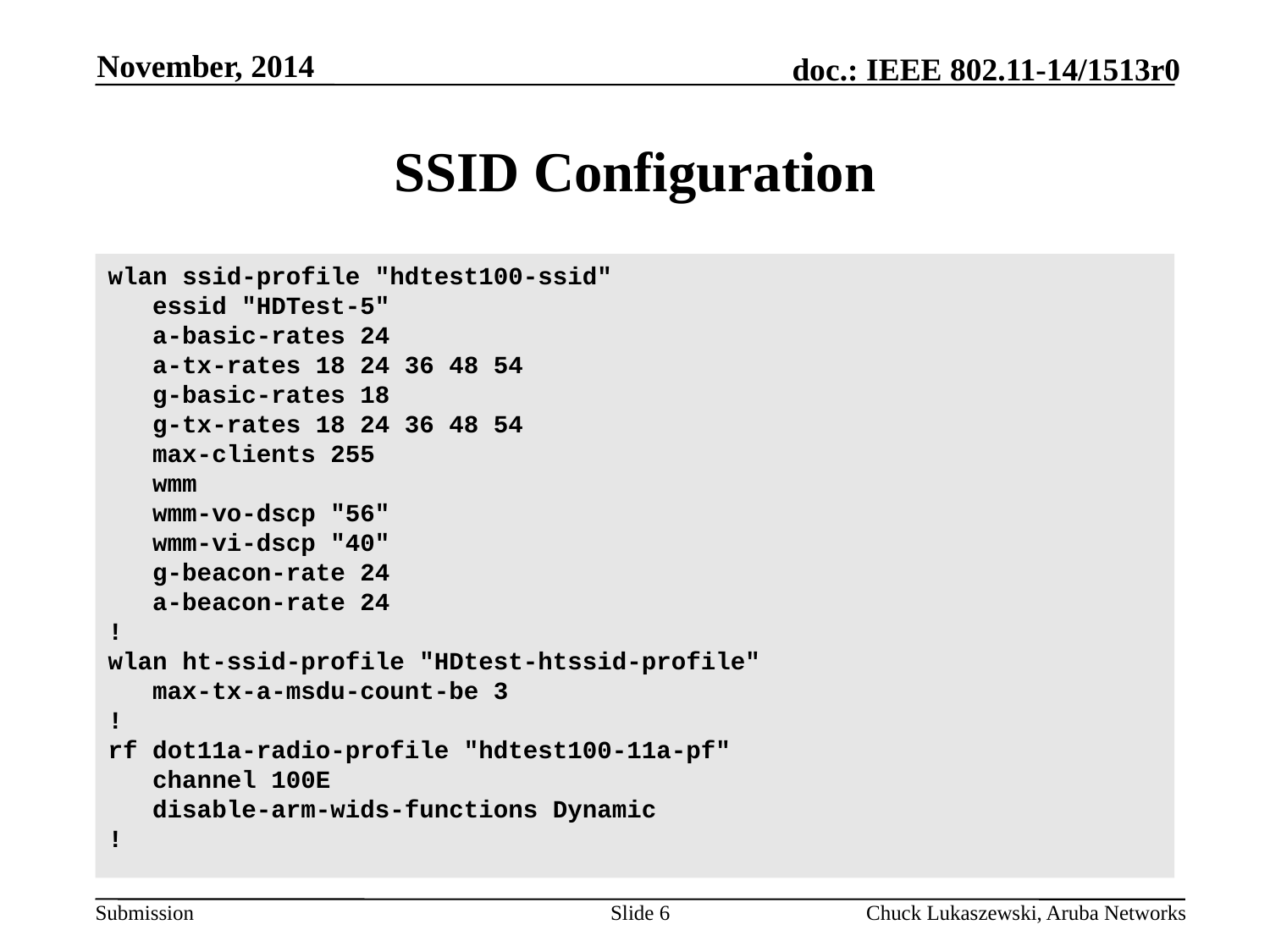

November, 2014
# SSID Configuration
wlan ssid-profile "hdtest100-ssid"
   essid "HDTest-5"
   a-basic-rates 24
   a-tx-rates 18 24 36 48 54
   g-basic-rates 18
   g-tx-rates 18 24 36 48 54
   max-clients 255
   wmm
   wmm-vo-dscp "56"
   wmm-vi-dscp "40"
   g-beacon-rate 24
   a-beacon-rate 24
!
wlan ht-ssid-profile "HDtest-htssid-profile"
   max-tx-a-msdu-count-be 3
!
rf dot11a-radio-profile "hdtest100-11a-pf"
   channel 100E
   disable-arm-wids-functions Dynamic
!

Slide 6
Chuck Lukaszewski, Aruba Networks